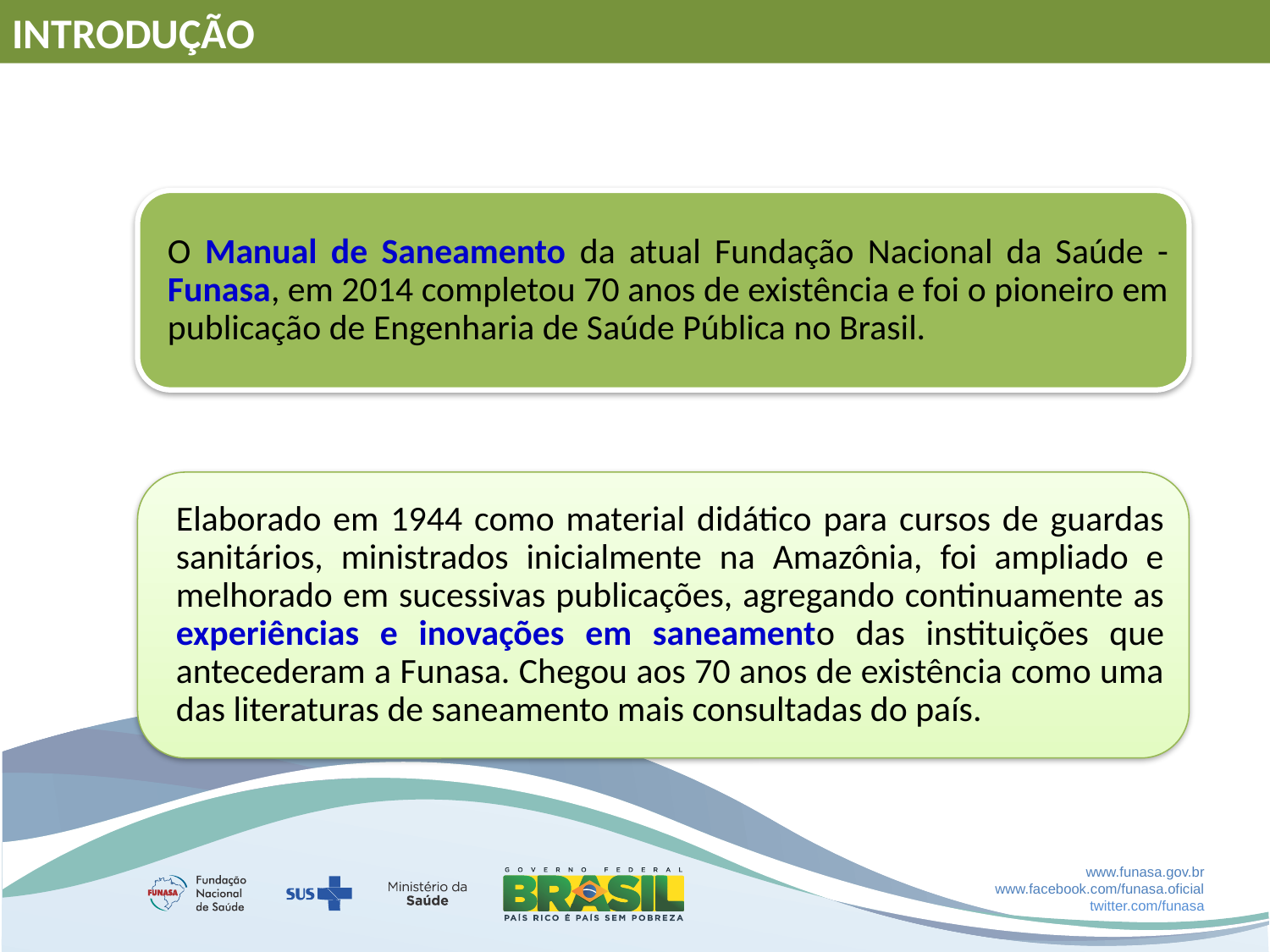

INTRODUÇÃO
O Manual de Saneamento da atual Fundação Nacional da Saúde - Funasa, em 2014 completou 70 anos de existência e foi o pioneiro em publicação de Engenharia de Saúde Pública no Brasil.
Elaborado em 1944 como material didático para cursos de guardas sanitários, ministrados inicialmente na Amazônia, foi ampliado e melhorado em sucessivas publicações, agregando continuamente as experiências e inovações em saneamento das instituições que antecederam a Funasa. Chegou aos 70 anos de existência como uma das literaturas de saneamento mais consultadas do país.